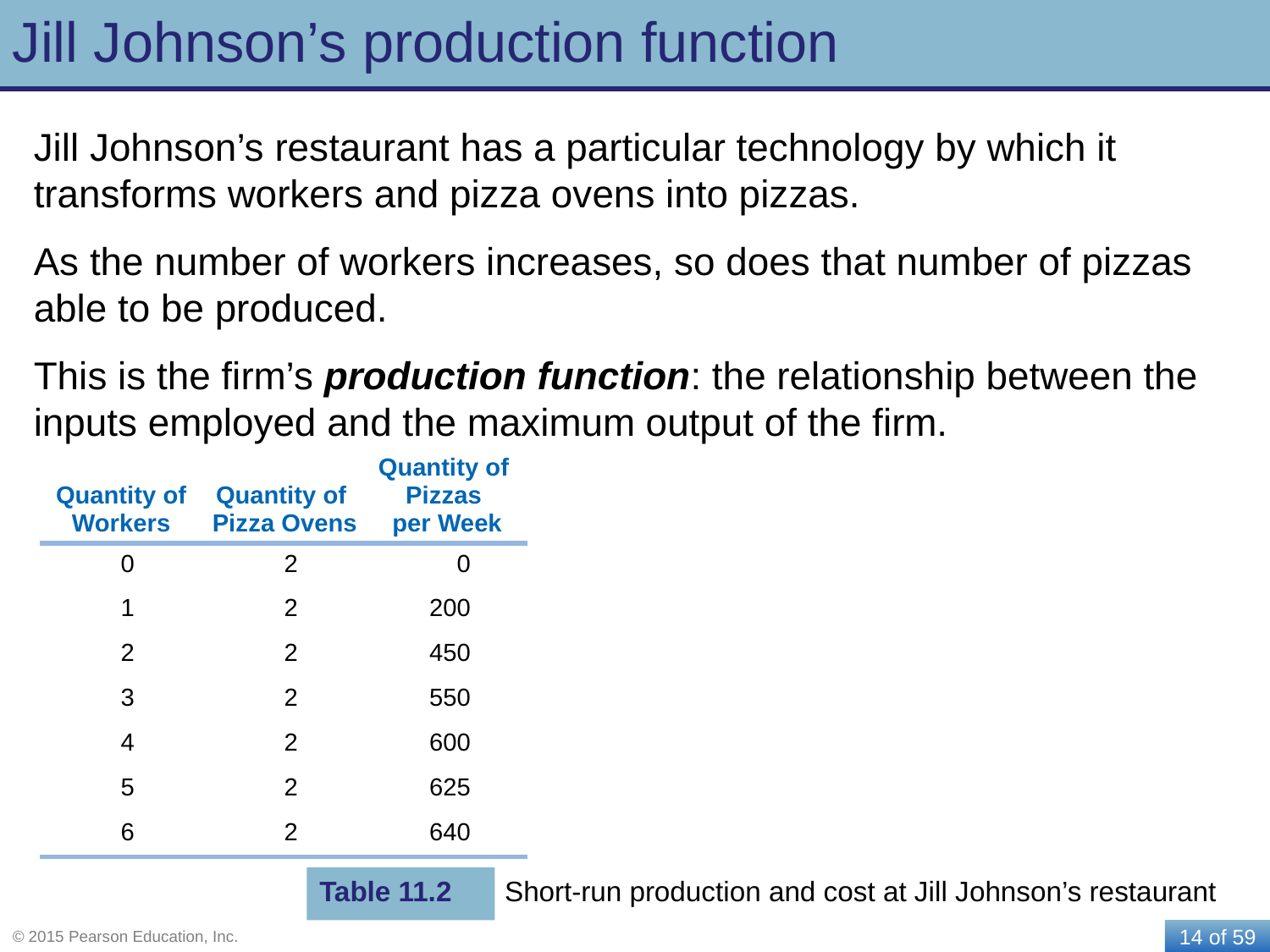

# Jill Johnson’s production function
Jill Johnson’s restaurant has a particular technology by which it transforms workers and pizza ovens into pizzas.
As the number of workers increases, so does that number of pizzas able to be produced.
This is the firm’s production function: the relationship between the inputs employed and the maximum output of the firm.
| Quantity of Workers | Quantity of Pizza Ovens | Quantity of Pizzas per Week |
| --- | --- | --- |
| 0 | 2 | 0 |
| 1 | 2 | 200 |
| 2 | 2 | 450 |
| 3 | 2 | 550 |
| 4 | 2 | 600 |
| 5 | 2 | 625 |
| 6 | 2 | 640 |
Table 11.2
Short-run production and cost at Jill Johnson’s restaurant